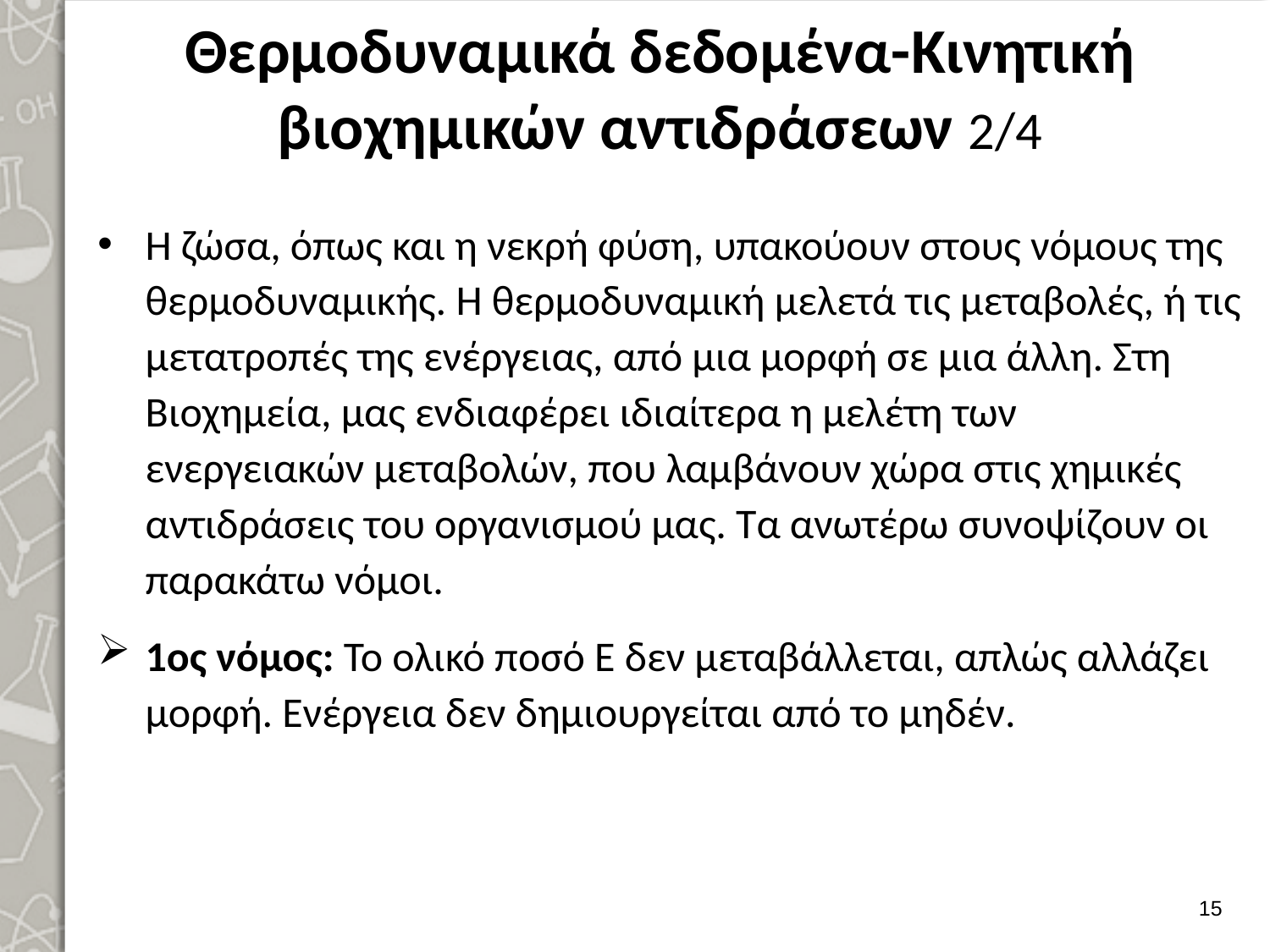

# Θερμοδυναμικά δεδομένα-Κινητική βιοχημικών αντιδράσεων 2/4
Η ζώσα, όπως και η νεκρή φύση, υπακούουν στους νόμους της θερμοδυναμικής. Η θερμοδυναμική μελετά τις μεταβολές, ή τις μετατροπές της ενέργειας, από μια μορφή σε μια άλλη. Στη Βιοχημεία, μας ενδιαφέρει ιδιαίτερα η μελέτη των ενεργειακών μεταβολών, που λαμβάνουν χώρα στις χημικές αντιδράσεις του οργανισμού μας. Τα ανωτέρω συνοψίζουν οι παρακάτω νόμοι.
1ος νόμος: Το ολικό ποσό Ε δεν μεταβάλλεται, απλώς αλλάζει μορφή. Ενέργεια δεν δημιουργείται από το μηδέν.
15